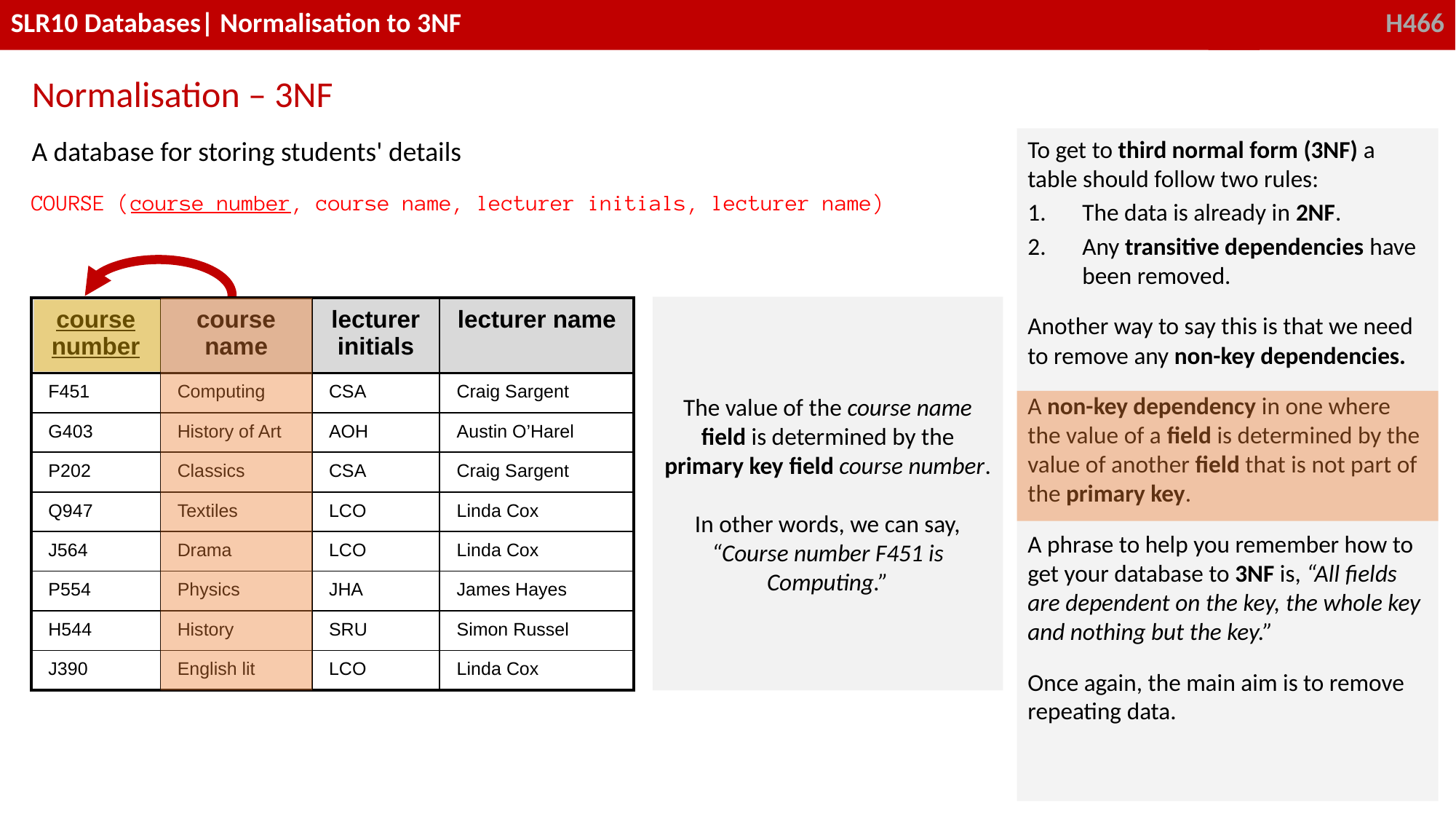

Normalisation – 3NF
A database for storing students' details

COURSE (course number, course name, lecturer initials, lecturer name)
To get to third normal form (3NF) a table should follow two rules:
The data is already in 2NF.
Any transitive dependencies have been removed.

Another way to say this is that we need to remove any non-key dependencies.

A non-key dependency in one where the value of a field is determined by the value of another field that is not part of the primary key.

A phrase to help you remember how to get your database to 3NF is, “All fields are dependent on the key, the whole key and nothing but the key.”

Once again, the main aim is to remove repeating data.

The value of the course name field is determined by the primary key field course number.

In other words, we can say, “Course number F451 is Computing.”
| course number | course name | lecturer initials | lecturer name |
| --- | --- | --- | --- |
| F451 | Computing | CSA | Craig Sargent |
| G403 | History of Art | AOH | Austin O’Harel |
| P202 | Classics | CSA | Craig Sargent |
| Q947 | Textiles | LCO | Linda Cox |
| J564 | Drama | LCO | Linda Cox |
| P554 | Physics | JHA | James Hayes |
| H544 | History | SRU | Simon Russel |
| J390 | English lit | LCO | Linda Cox |